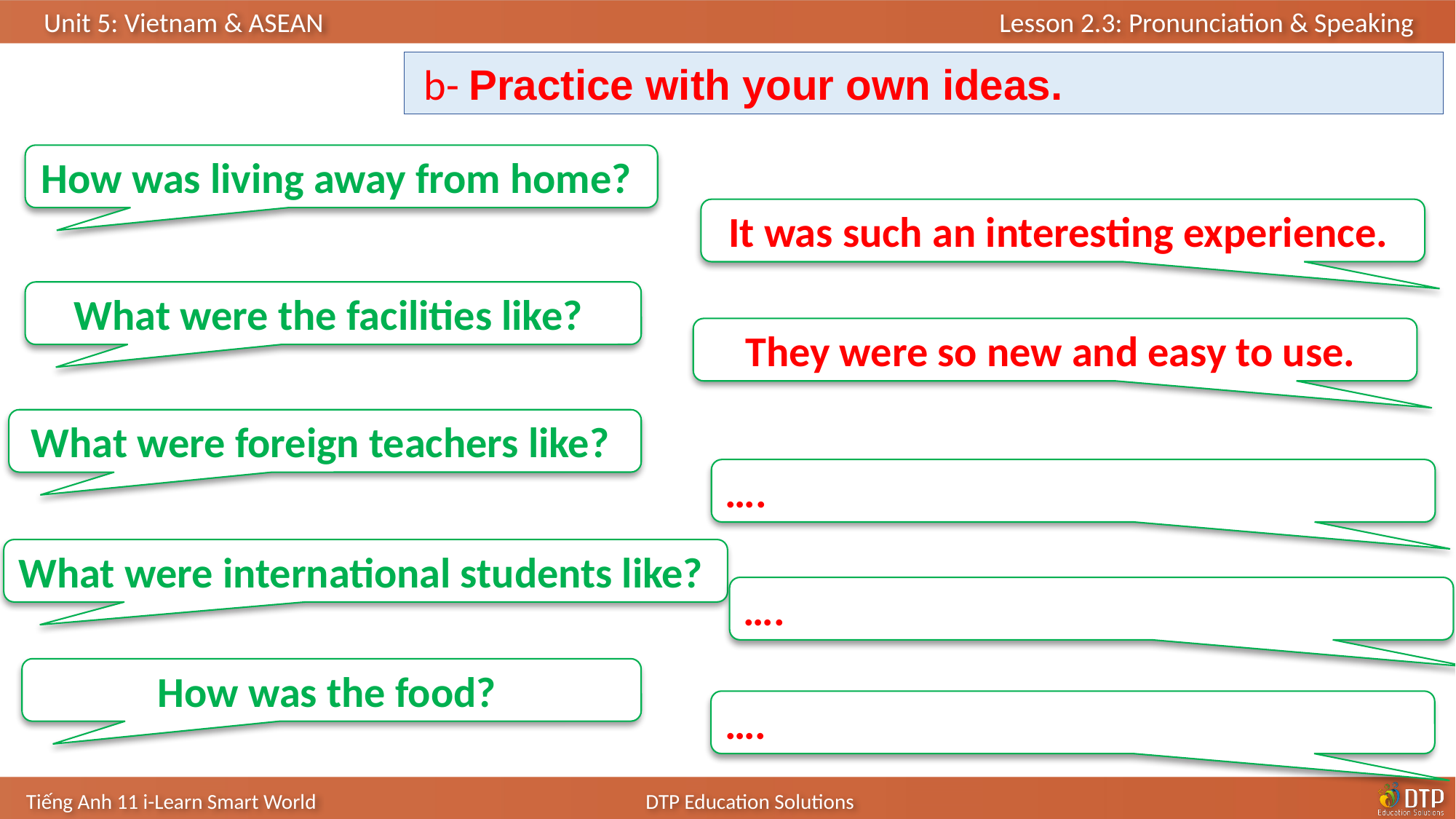

b- Practice with your own ideas.
How was living away from home?
It was such an interesting experience.
What were the facilities like?
They were so new and easy to use.
What were foreign teachers like?
….
What were international students like?
….
How was the food?
….